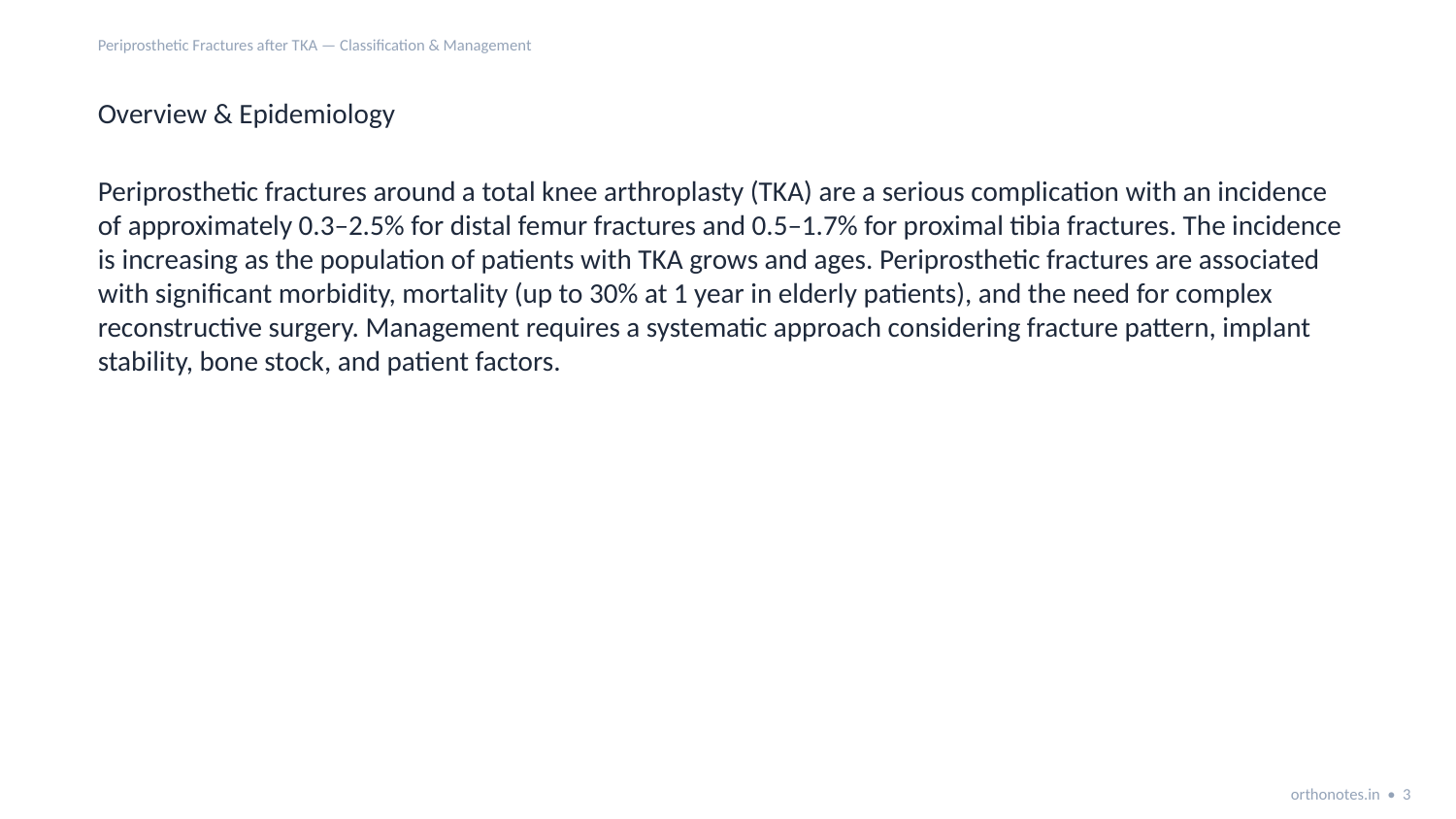

Periprosthetic Fractures after TKA — Classification & Management
Overview & Epidemiology
Periprosthetic fractures around a total knee arthroplasty (TKA) are a serious complication with an incidence of approximately 0.3–2.5% for distal femur fractures and 0.5–1.7% for proximal tibia fractures. The incidence is increasing as the population of patients with TKA grows and ages. Periprosthetic fractures are associated with significant morbidity, mortality (up to 30% at 1 year in elderly patients), and the need for complex reconstructive surgery. Management requires a systematic approach considering fracture pattern, implant stability, bone stock, and patient factors.
orthonotes.in  •  3